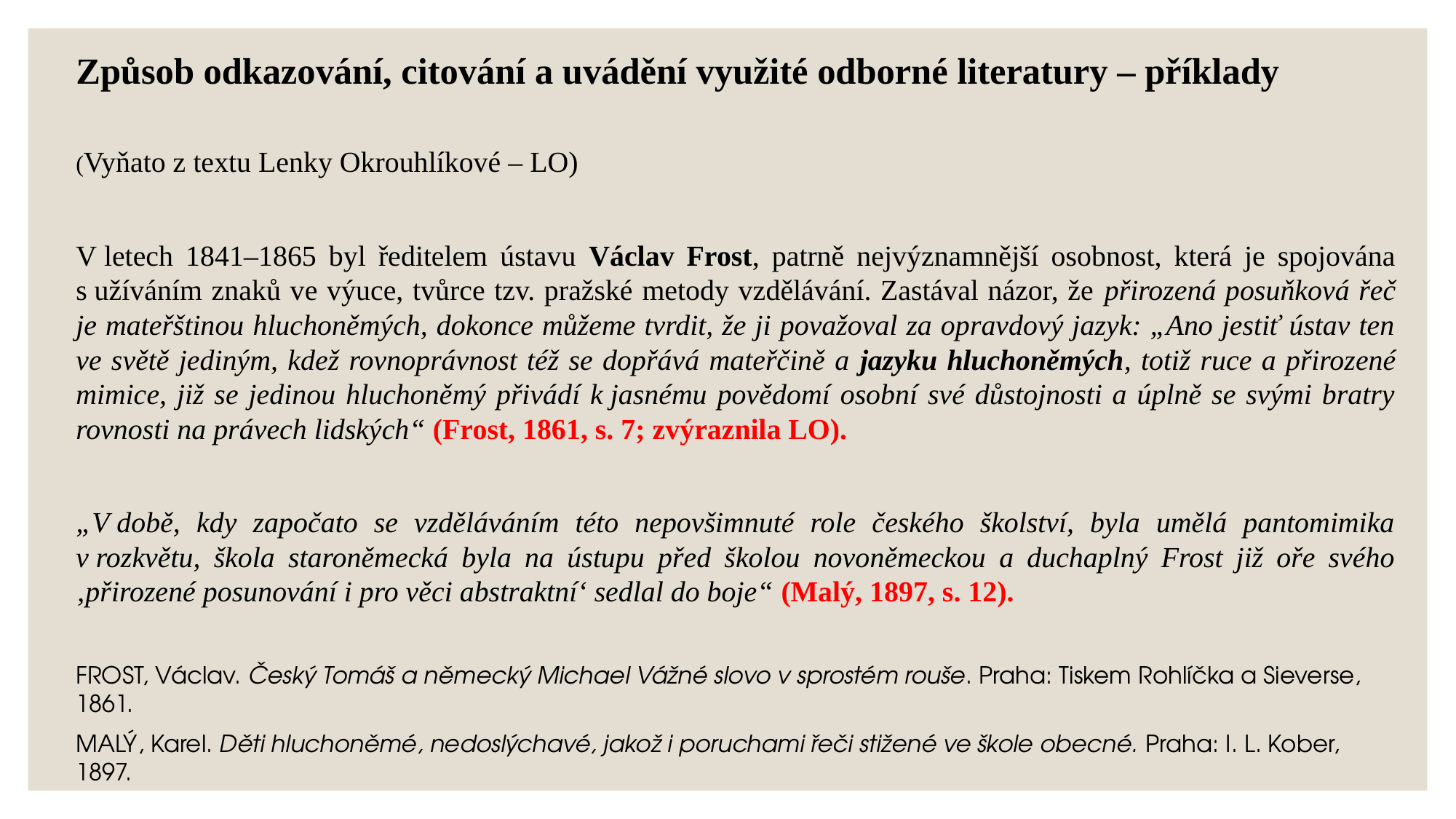

Způsob odkazování, citování a uvádění využité odborné literatury – příklady

(Vyňato z textu Lenky Okrouhlíkové – LO)

V letech 1841–1865 byl ředitelem ústavu Václav Frost, patrně nejvýznamnější osobnost, která je spojována s užíváním znaků ve výuce, tvůrce tzv. pražské metody vzdělávání. Zastával názor, že přirozená posuňková řeč je mateřštinou hluchoněmých, dokonce můžeme tvrdit, že ji považoval za opravdový jazyk: „Ano jestiť ústav ten ve světě jediným, kdež rovnoprávnost též se dopřává mateřčině a jazyku hluchoněmých, totiž ruce a přirozené mimice, již se jedinou hluchoněmý přivádí k jasnému povědomí osobní své důstojnosti a úplně se svými bratry rovnosti na právech lidských“ (Frost, 1861, s. 7; zvýraznila LO).

„V době, kdy započato se vzděláváním této nepovšimnuté role českého školství, byla umělá pantomimika v rozkvětu, škola staroněmecká byla na ústupu před školou novoněmeckou a duchaplný Frost již oře svého ‚přirozené posunování i pro věci abstraktní‘ sedlal do boje“ (Malý, 1897, s. 12).

FROST, Václav. Český Tomáš a německý Michael Vážné slovo v sprostém rouše. Praha: Tiskem Rohlíčka a Sieverse, 1861.
MALÝ, Karel. Děti hluchoněmé, nedoslýchavé, jakož i poruchami řeči stižené ve škole obecné. Praha: I. L. Kober, 1897.